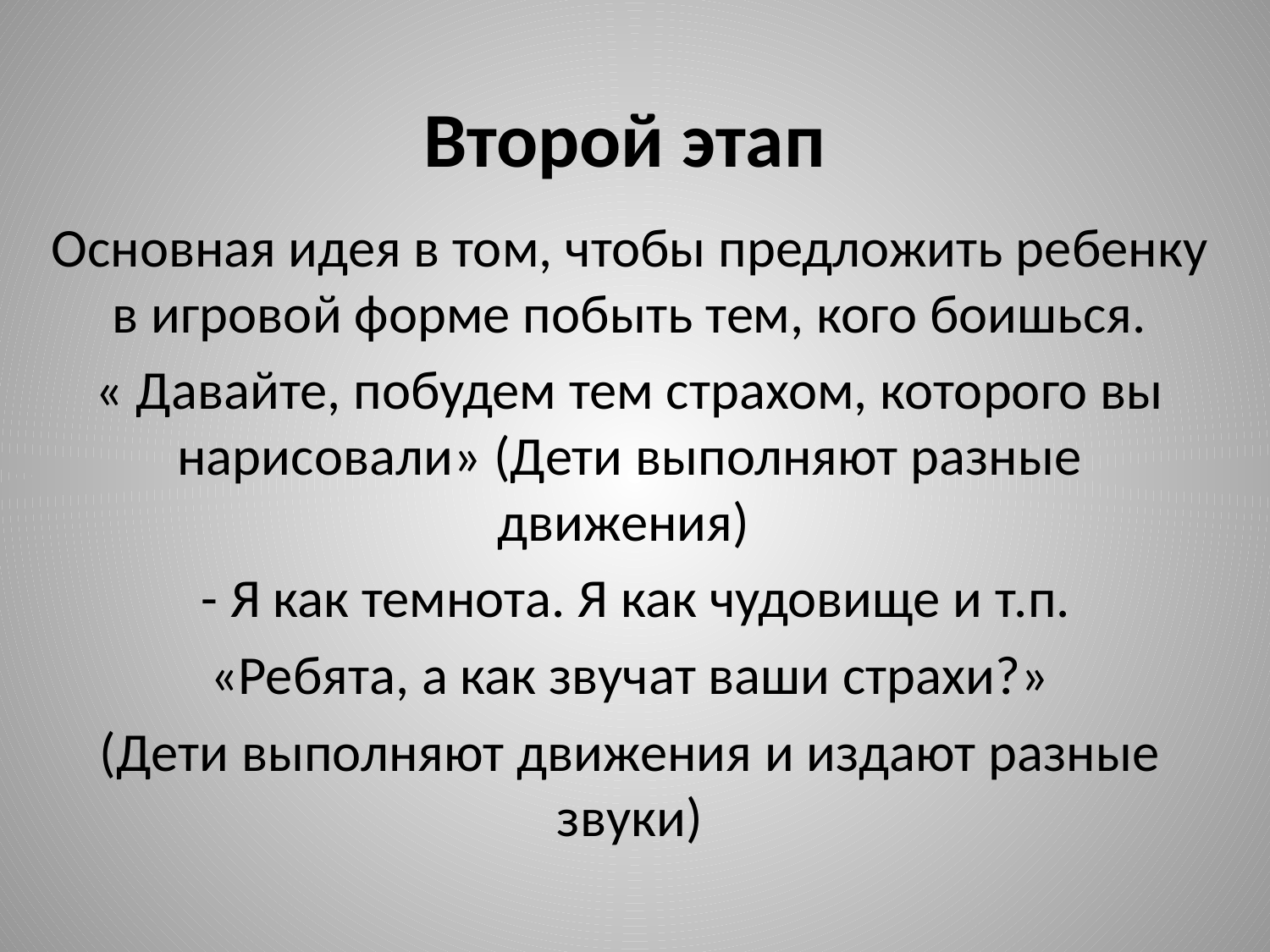

# Второй этап
Основная идея в том, чтобы предложить ребенку в игровой форме побыть тем, кого боишься.
« Давайте, побудем тем страхом, которого вы нарисовали» (Дети выполняют разные движения)
 - Я как темнота. Я как чудовище и т.п.
«Ребята, а как звучат ваши страхи?»
(Дети выполняют движения и издают разные звуки)